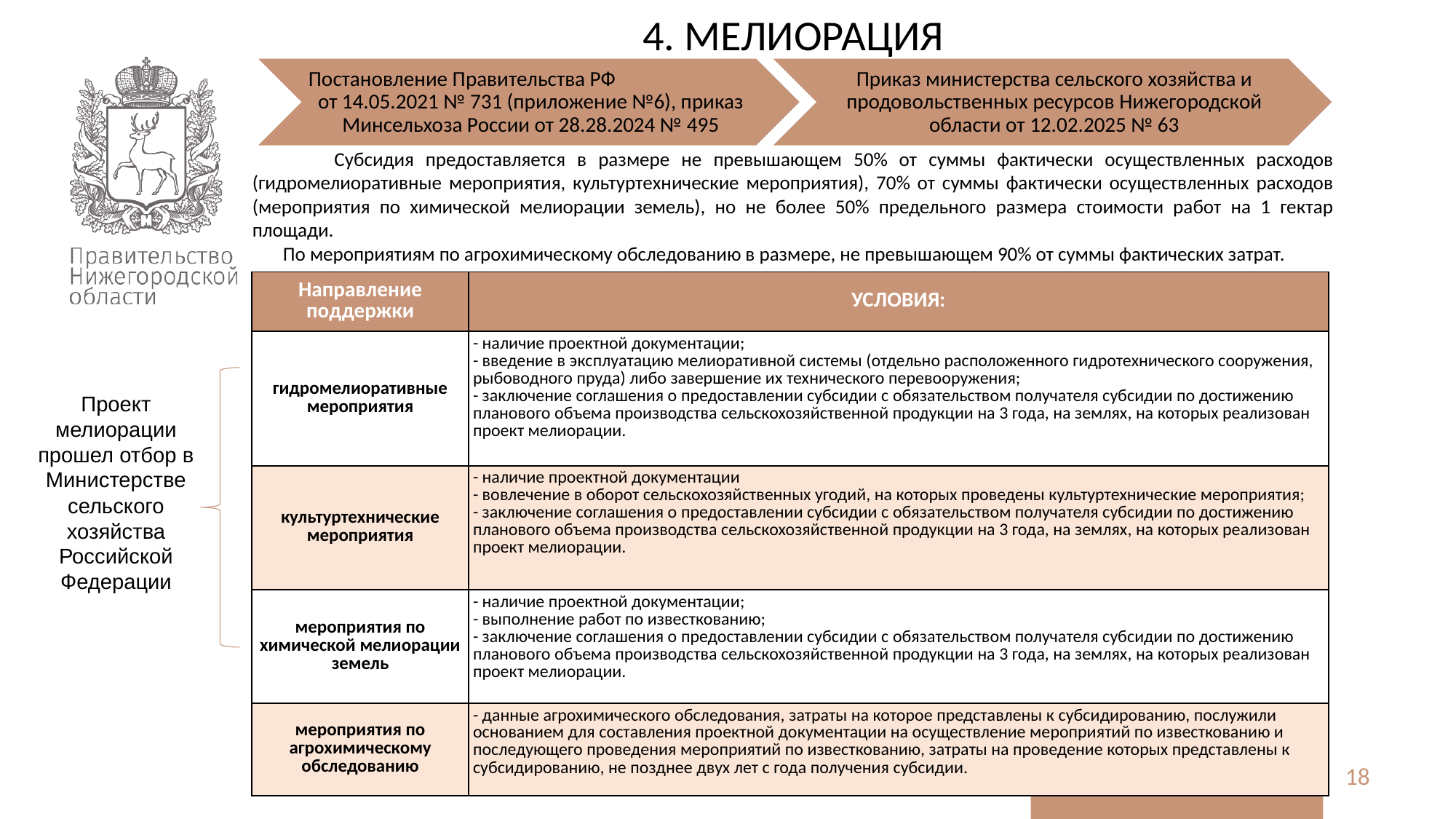

4. МЕЛИОРАЦИЯ

Постановление Правительства РФ                              от 14.05.2021 № 731 (приложение №6), приказ Минсельхоза России от 28.28.2024 № 495

Приказ министерства сельского хозяйства и продовольственных ресурсов Нижегородской области от 12.02.2025 № 63
       Субсидия предоставляется в размере не превышающем 50% от суммы фактически осуществленных расходов (гидромелиоративные мероприятия, культуртехнические мероприятия), 70% от суммы фактически осуществленных расходов (мероприятия по химической мелиорации земель), но не более 50% предельного размера стоимости работ на 1 гектар площади.
       По мероприятиям по агрохимическому обследованию в размере, не превышающем 90% от суммы фактических затрат.
| Направление поддержки | УСЛОВИЯ: |
| --- | --- |
| гидромелиоративные мероприятия | - наличие проектной документации; - введение в эксплуатацию мелиоративной системы (отдельно расположенного гидротехнического сооружения, рыбоводного пруда) либо завершение их технического перевооружения; - заключение соглашения о предоставлении субсидии с обязательством получателя субсидии по достижению планового объема производства сельскохозяйственной продукции на 3 года, на землях, на которых реализован проект мелиорации. |
| культуртехнические мероприятия | - наличие проектной документации - вовлечение в оборот сельскохозяйственных угодий, на которых проведены культуртехнические мероприятия; - заключение соглашения о предоставлении субсидии с обязательством получателя субсидии по достижению планового объема производства сельскохозяйственной продукции на 3 года, на землях, на которых реализован проект мелиорации. |
| мероприятия по химической мелиорации земель | - наличие проектной документации; - выполнение работ по известкованию; - заключение соглашения о предоставлении субсидии с обязательством получателя субсидии по достижению планового объема производства сельскохозяйственной продукции на 3 года, на землях, на которых реализован проект мелиорации. |
| мероприятия по агрохимическому обследованию | - данные агрохимического обследования, затраты на которое представлены к субсидированию, послужили основанием для составления проектной документации на осуществление мероприятий по известкованию и последующего проведения мероприятий по известкованию, затраты на проведение которых представлены к субсидированию, не позднее двух лет с года получения субсидии. |

Проект мелиорации прошел отбор в Министерстве сельского хозяйства Российской Федерации

18